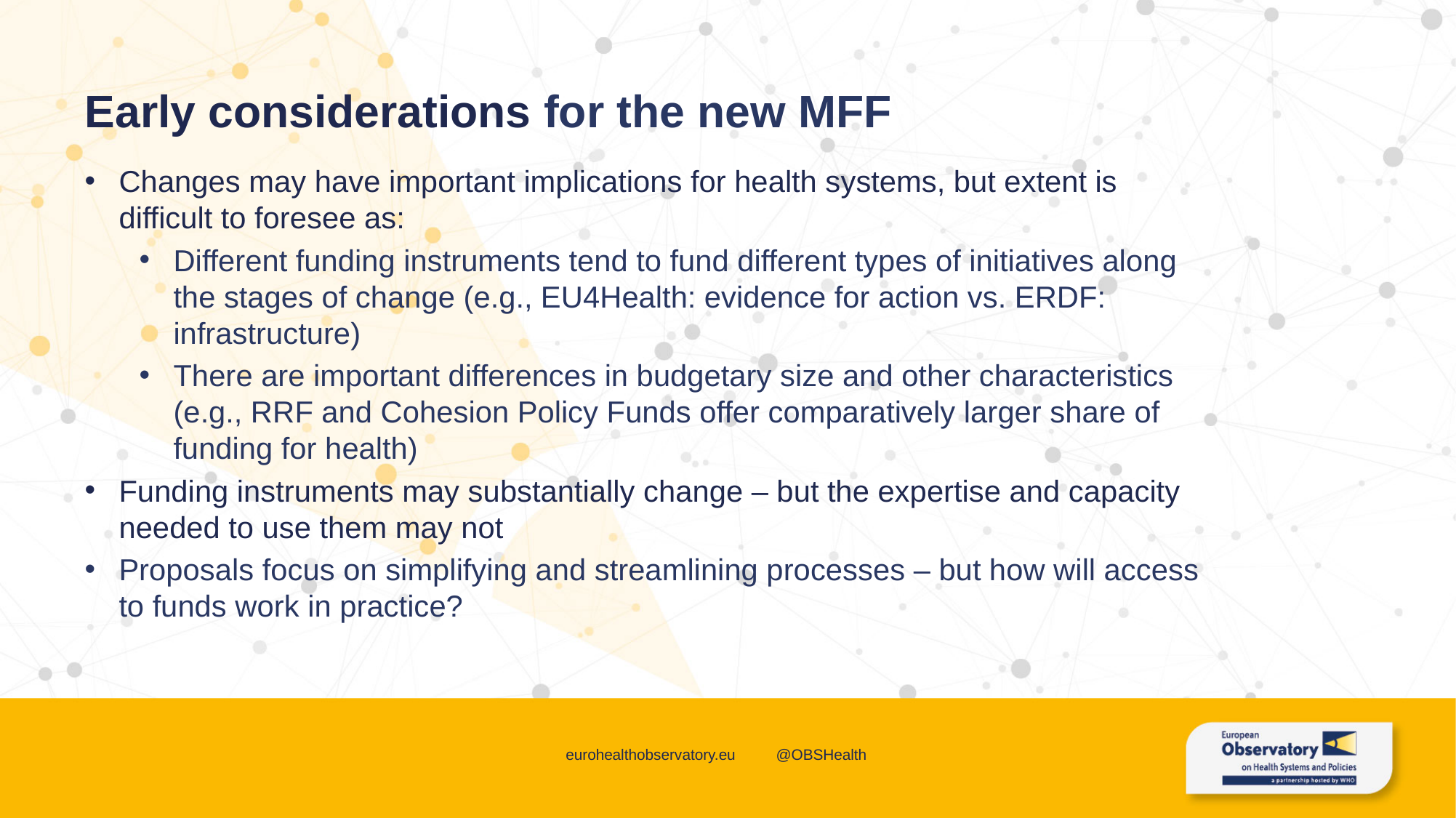

Early considerations for the new MFF
Changes may have important implications for health systems, but extent is difficult to foresee as:
Different funding instruments tend to fund different types of initiatives along the stages of change (e.g., EU4Health: evidence for action vs. ERDF: infrastructure)
There are important differences in budgetary size and other characteristics (e.g., RRF and Cohesion Policy Funds offer comparatively larger share of funding for health)
Funding instruments may substantially change – but the expertise and capacity needed to use them may not
Proposals focus on simplifying and streamlining processes – but how will access to funds work in practice?